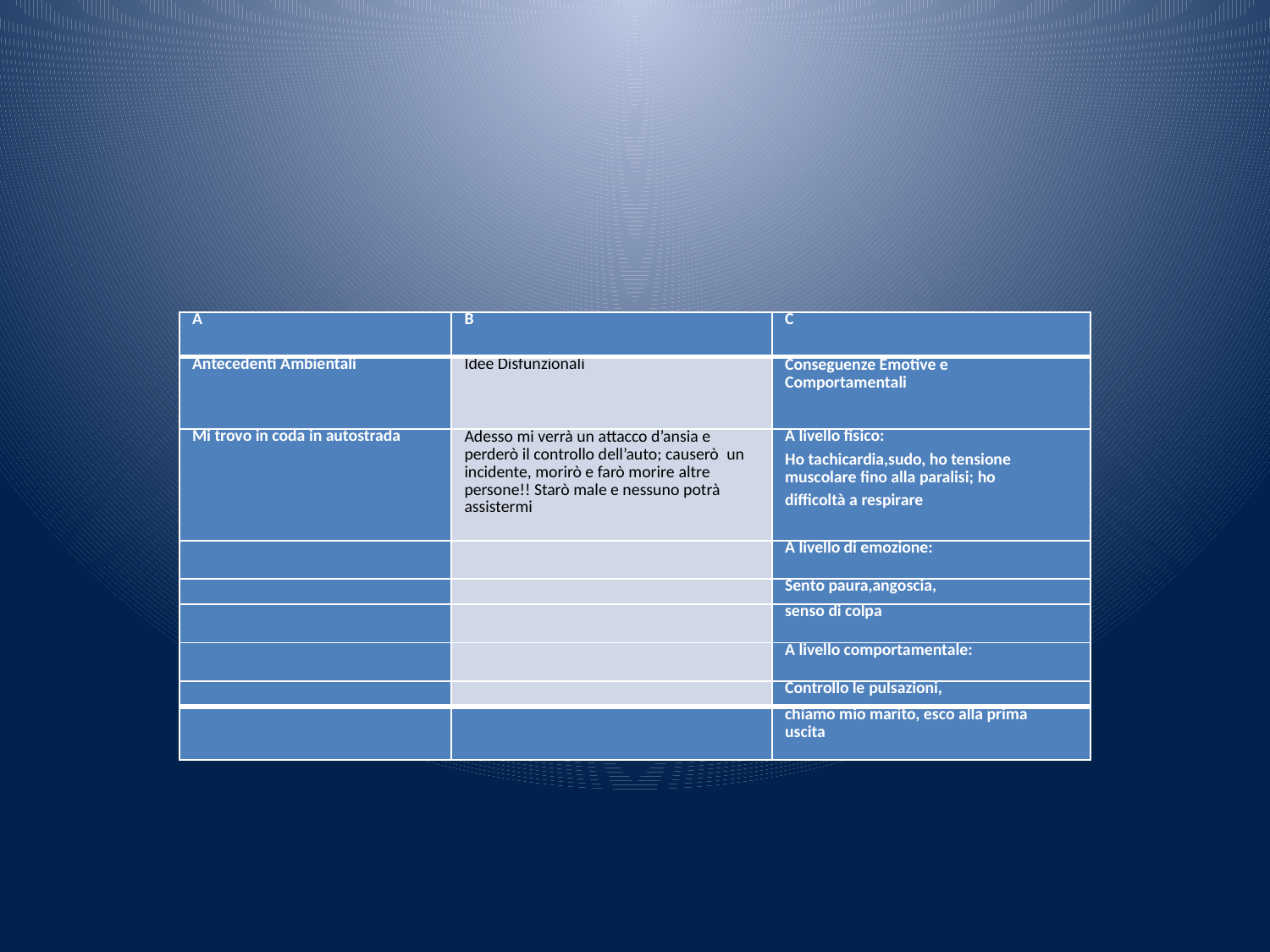

#
| A | B | C |
| --- | --- | --- |
| Antecedenti Ambientali | Idee Disfunzionali | Conseguenze Emotive e Comportamentali |
| Mi trovo in coda in autostrada | Adesso mi verrà un attacco d’ansia e perderò il controllo dell’auto; causerò un incidente, morirò e farò morire altre persone!! Starò male e nessuno potrà assistermi | A livello fisico: Ho tachicardia,sudo, ho tensione muscolare fino alla paralisi; ho difficoltà a respirare |
|  |  | A livello di emozione: |
|  |  | Sento paura,angoscia, |
|  |  | senso di colpa |
|  |  | A livello comportamentale: |
|  |  | Controllo le pulsazioni, |
|  |  | chiamo mio marito, esco alla prima uscita |